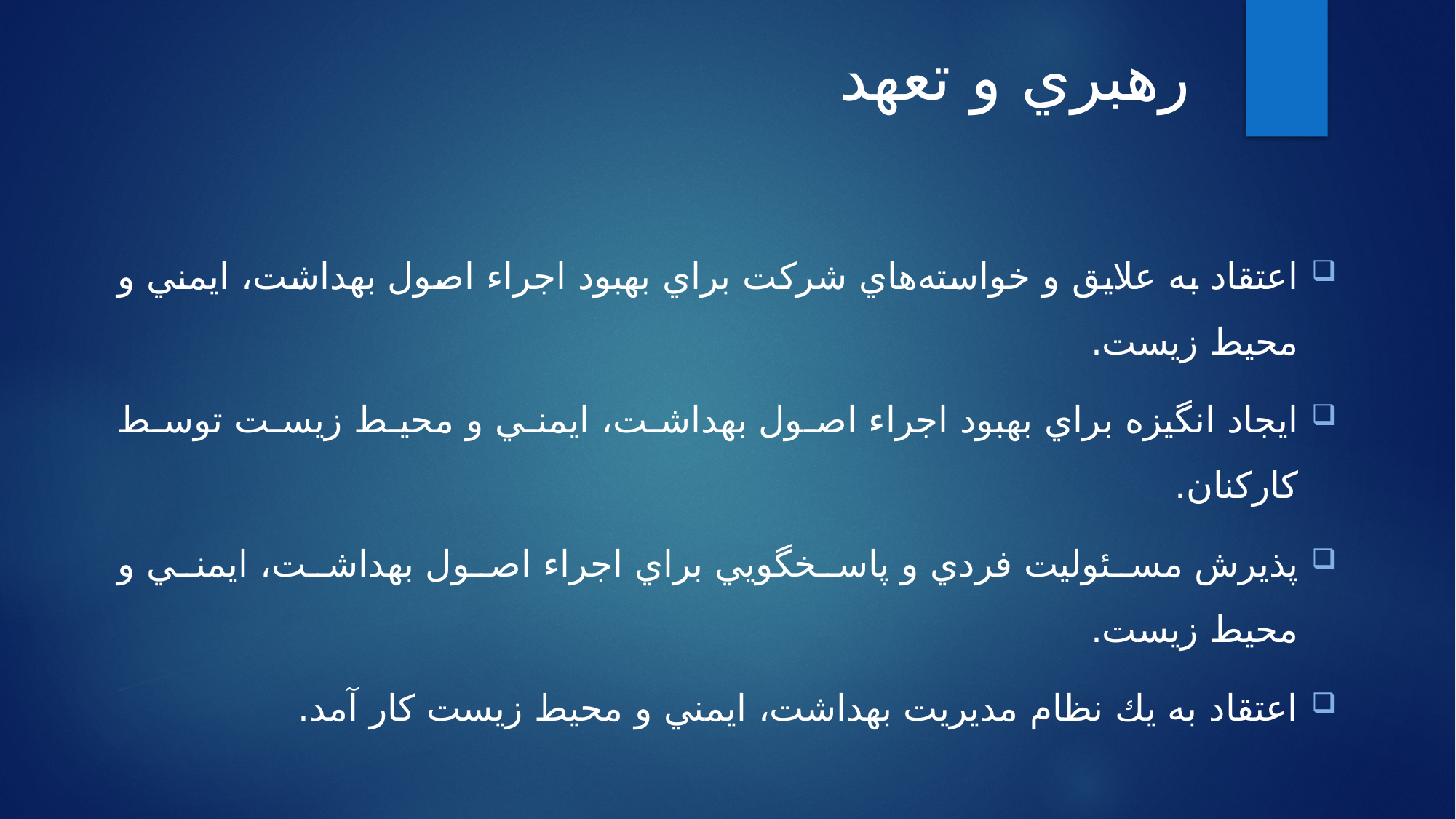

# رهبري و تعهد

اعتقاد به علايق و خواسته‌هاي شركت براي بهبود اجراء اصول بهداشت، ايمني و محيط زيست.
ايجاد انگيزه براي بهبود اجراء اصول بهداشت، ايمني و محيط زيست توسط كاركنان.
پذيرش مسئوليت فردي و پاسخگويي براي اجراء اصول بهداشت، ايمني و محيط زيست.
اعتقاد به يك نظام مديريت بهداشت، ايمني و محيط زيست كار آمد.